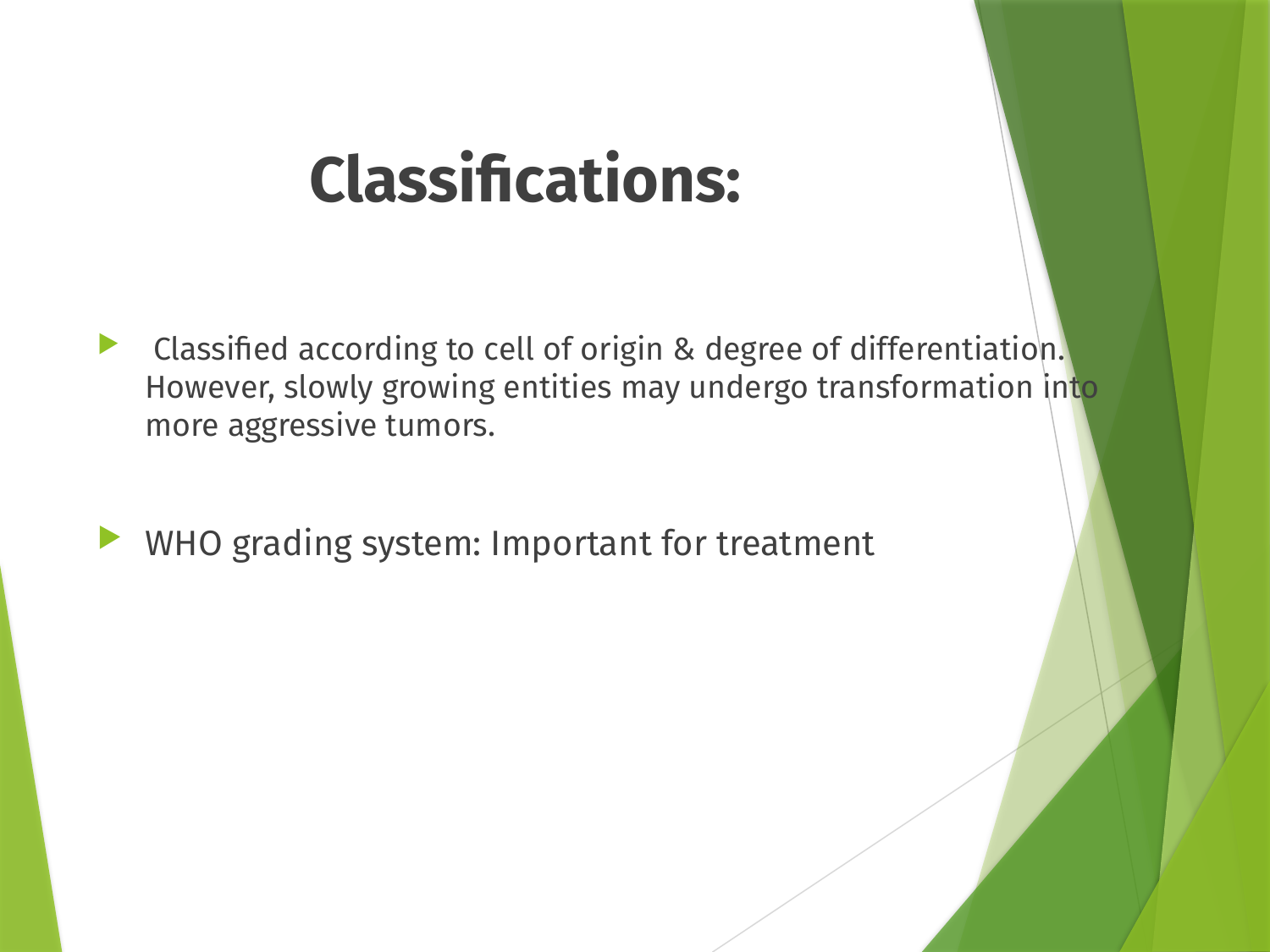

# Classifications:
 Classified according to cell of origin & degree of differentiation. However, slowly growing entities may undergo transformation into more aggressive tumors.

WHO grading system: Important for treatment